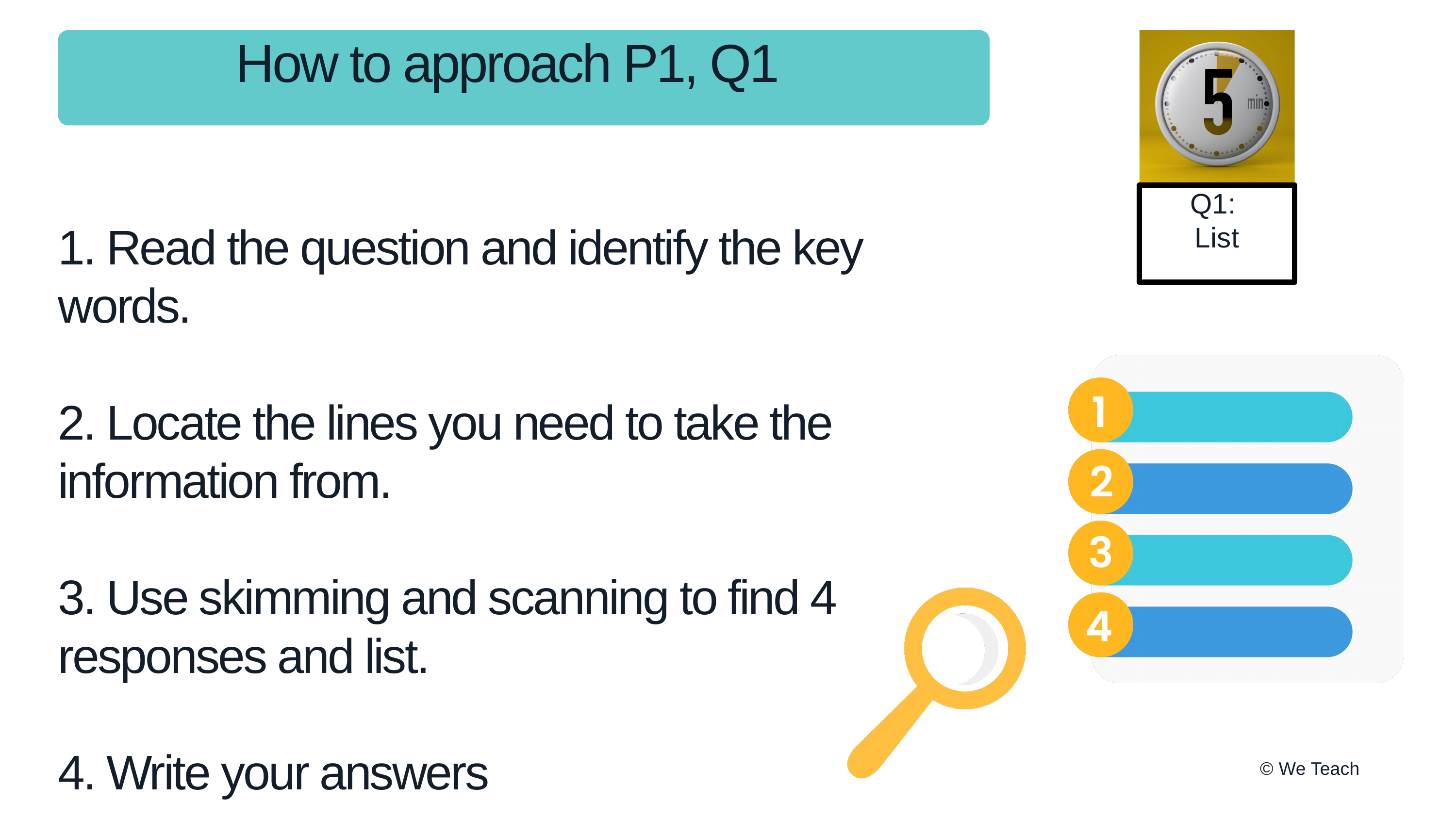

How to approach P1, Q1

1. Read the question and identify the key words.

2. Locate the lines you need to take the information from.

3. Use skimming and scanning to find 4 responses and list.

4. Write your answers

Q1:
List

© We Teach